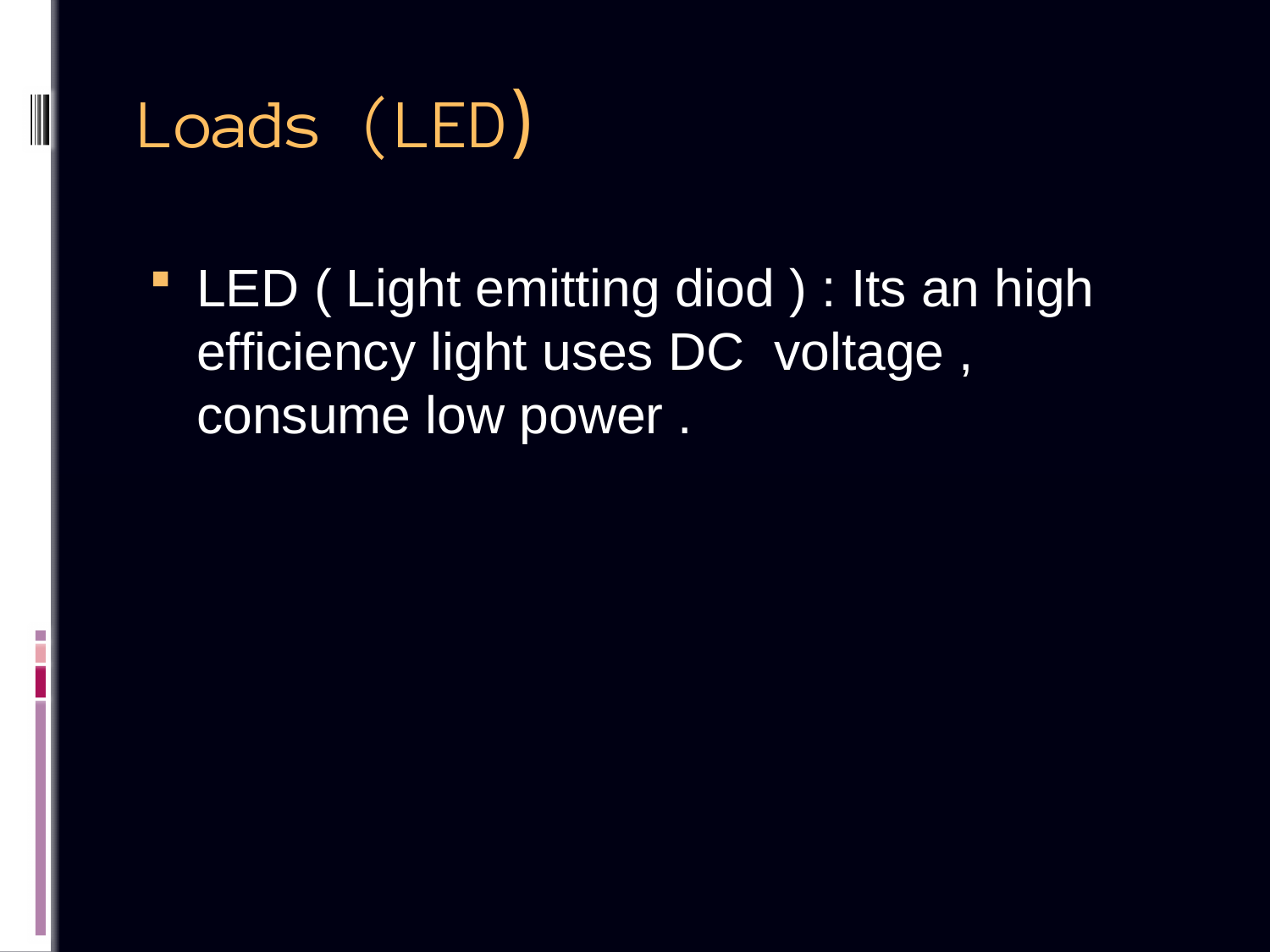

# (Loads (LED
LED ( Light emitting diod ) : Its an high efficiency light uses DC  voltage , consume low power .